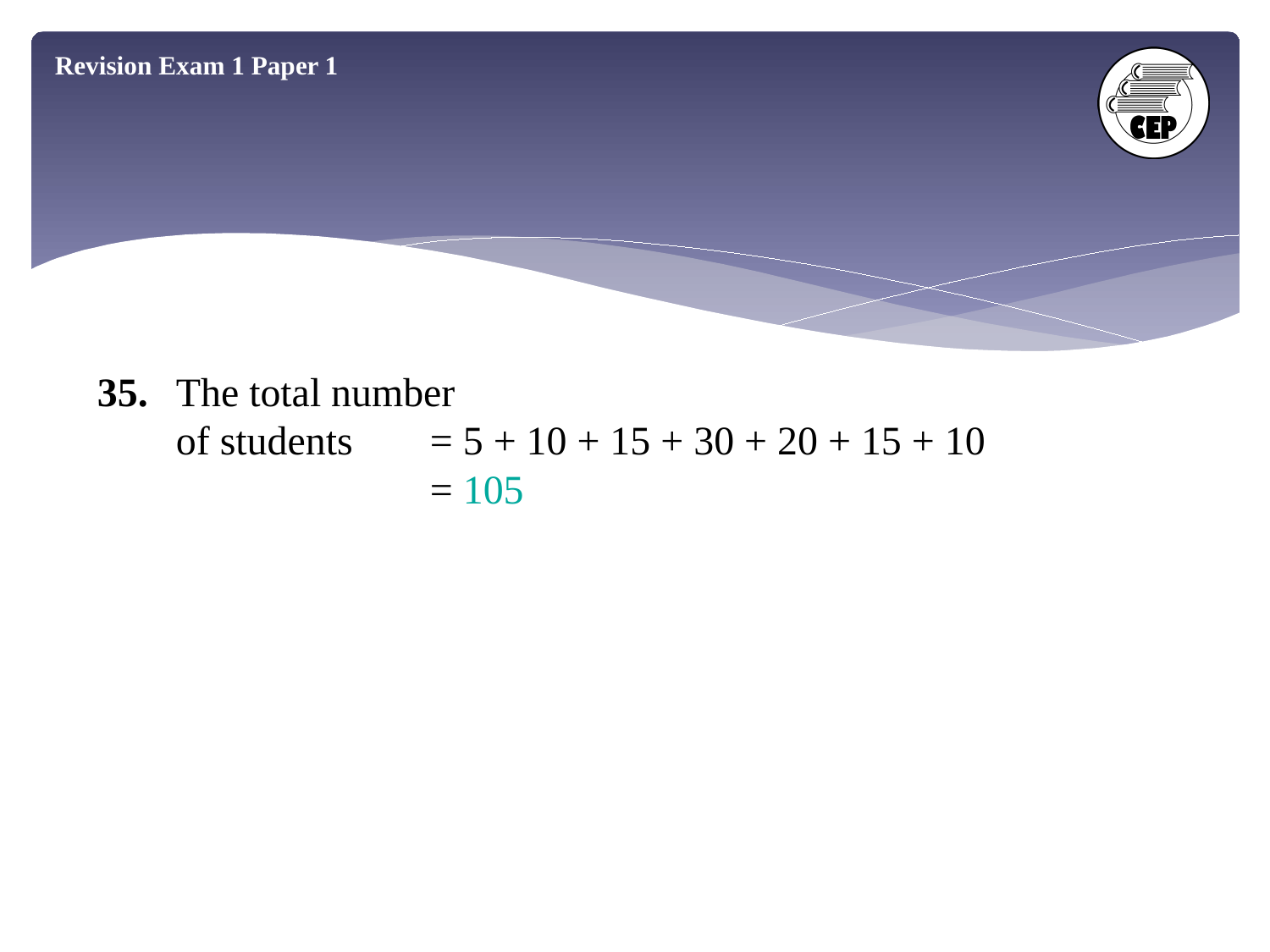

Revision Exam 1 Paper 1
35.	The total number
of students	= 5 + 10 + 15 + 30 + 20 + 15 + 10
			= 105